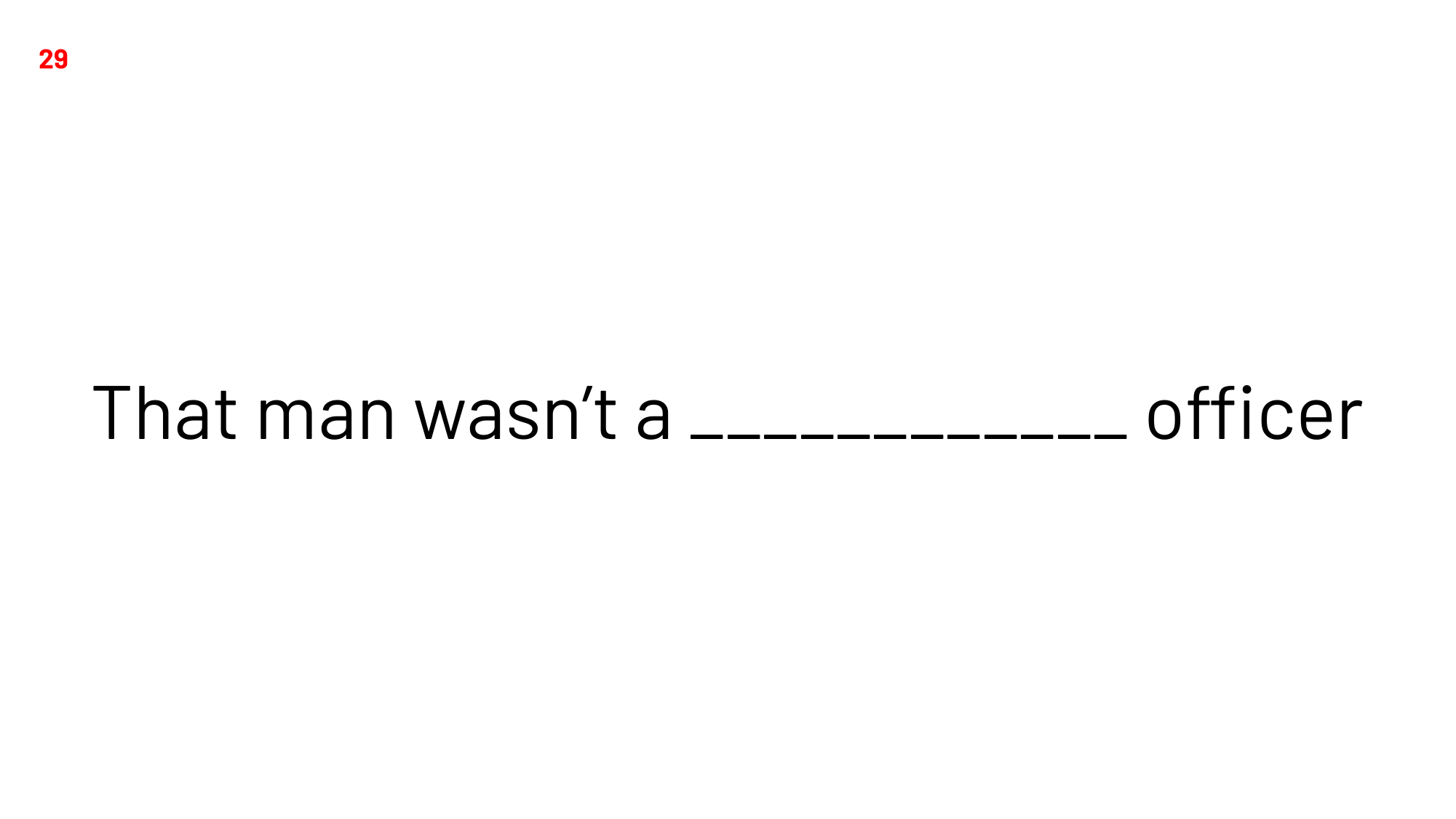

29
That man wasn’t a ____________ officer